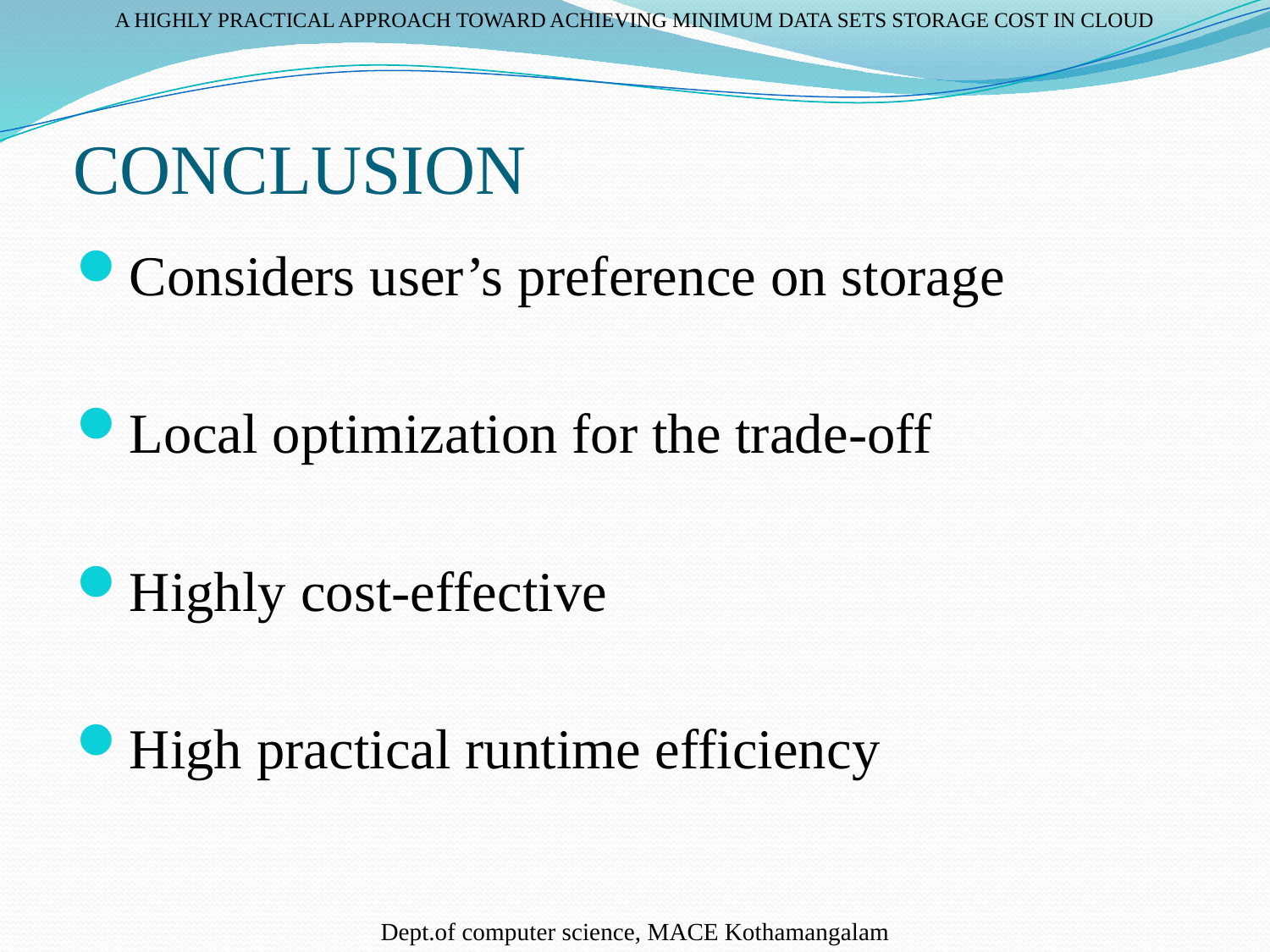

A HIGHLY PRACTICAL APPROACH TOWARD ACHIEVING MINIMUM DATA SETS STORAGE COST IN CLOUD
# CONCLUSION
Considers user’s preference on storage

Local optimization for the trade-off

Highly cost-effective

High practical runtime efficiency
Dept.of computer science, MACE Kothamangalam